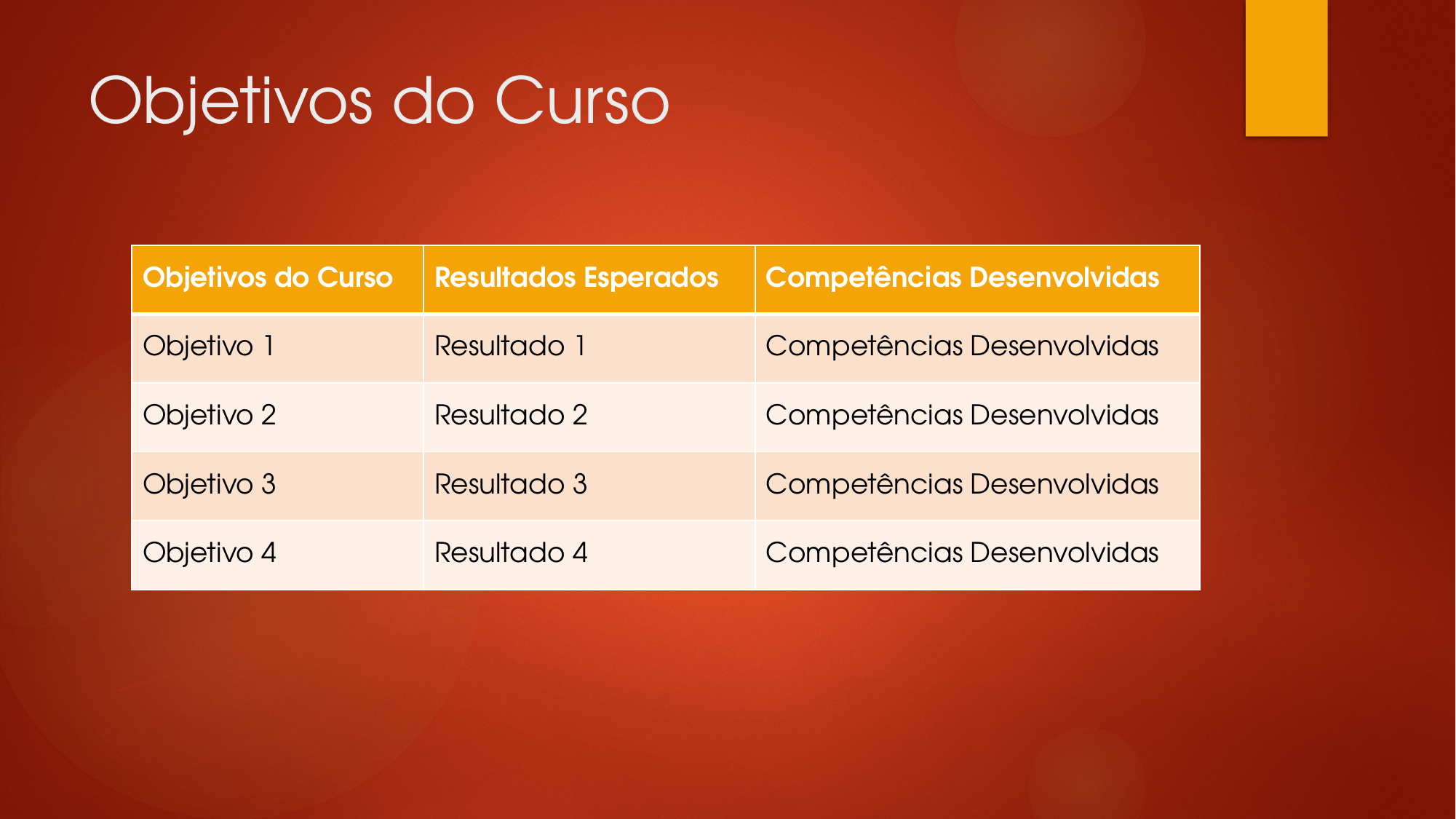

# Objetivos do Curso
| Objetivos do Curso | Resultados Esperados | Competências Desenvolvidas |
| --- | --- | --- |
| Objetivo 1 | Resultado 1 | Competências Desenvolvidas |
| Objetivo 2 | Resultado 2 | Competências Desenvolvidas |
| Objetivo 3 | Resultado 3 | Competências Desenvolvidas |
| Objetivo 4 | Resultado 4 | Competências Desenvolvidas |